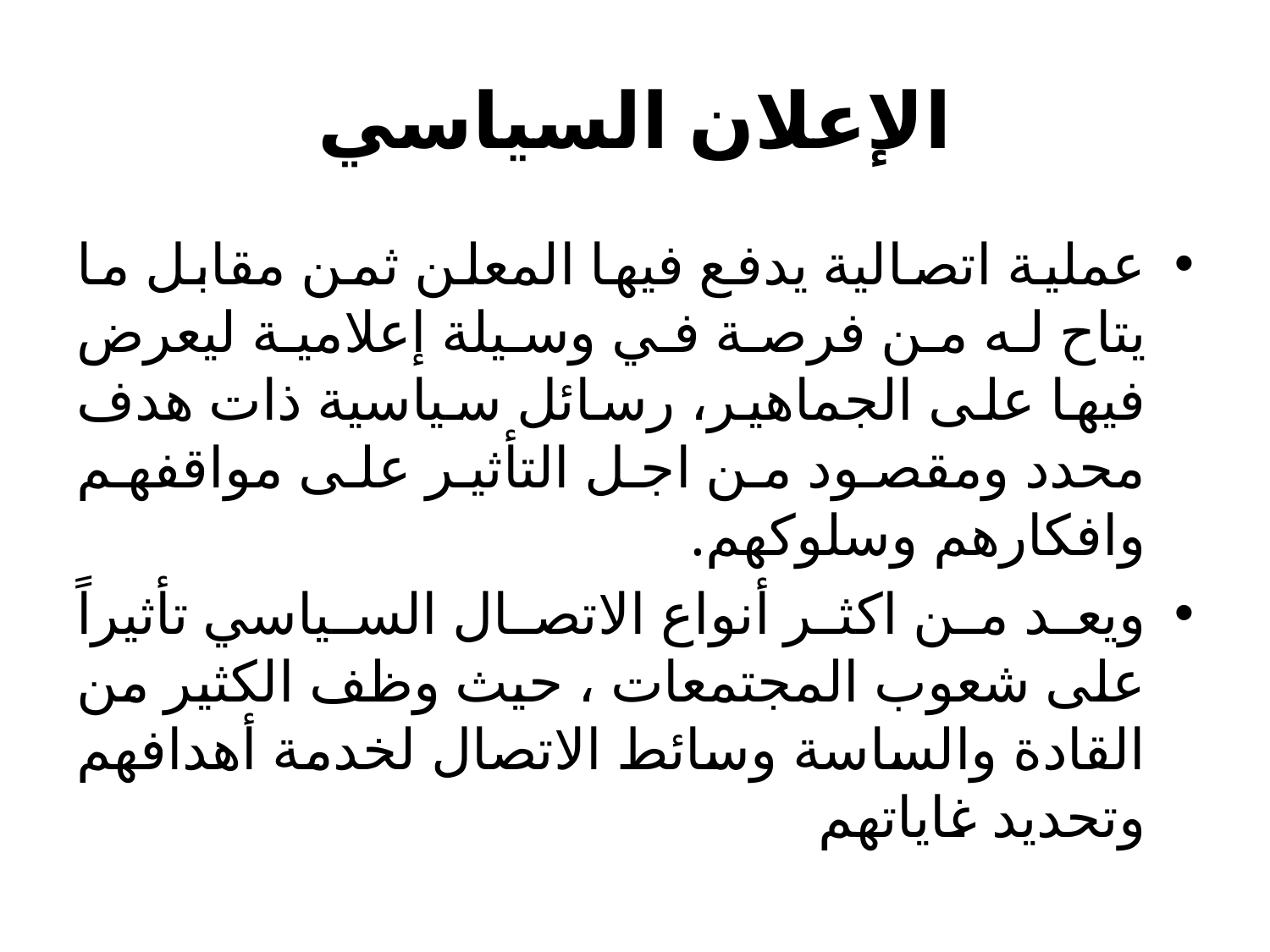

# الإعلان السياسي
عملية اتصالية يدفع فيها المعلن ثمن مقابل ما يتاح له من فرصة في وسيلة إعلامية ليعرض فيها على الجماهير، رسائل سياسية ذات هدف محدد ومقصود من اجل التأثير على مواقفهم وافكارهم وسلوكهم.
ويعد من اكثر أنواع الاتصال السياسي تأثيراً على شعوب المجتمعات ، حيث وظف الكثير من القادة والساسة وسائط الاتصال لخدمة أهدافهم وتحديد غاياتهم